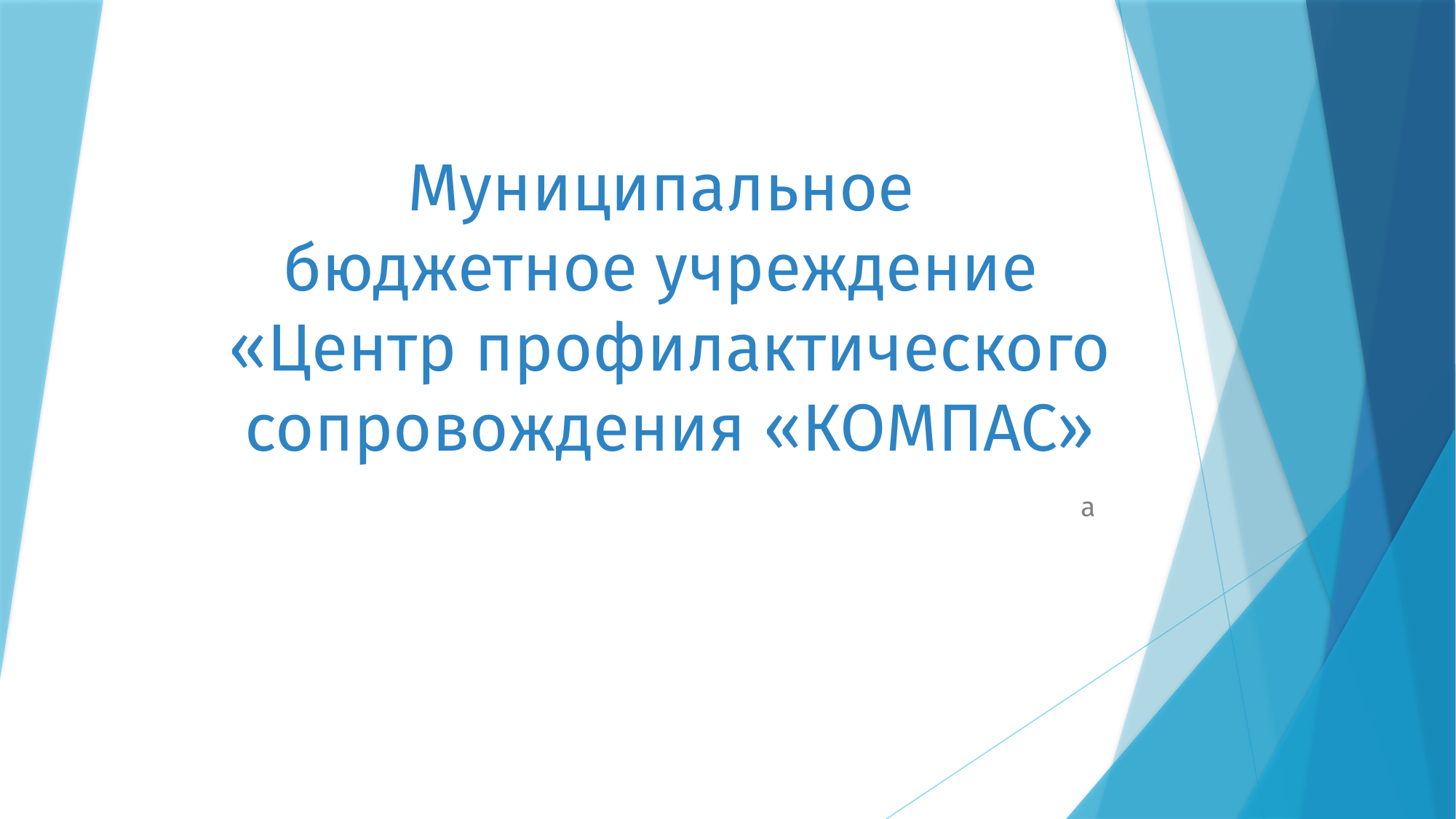

# Муниципальное бюджетное учреждение «Центр профилактического сопровождения «КОМПАС»
а